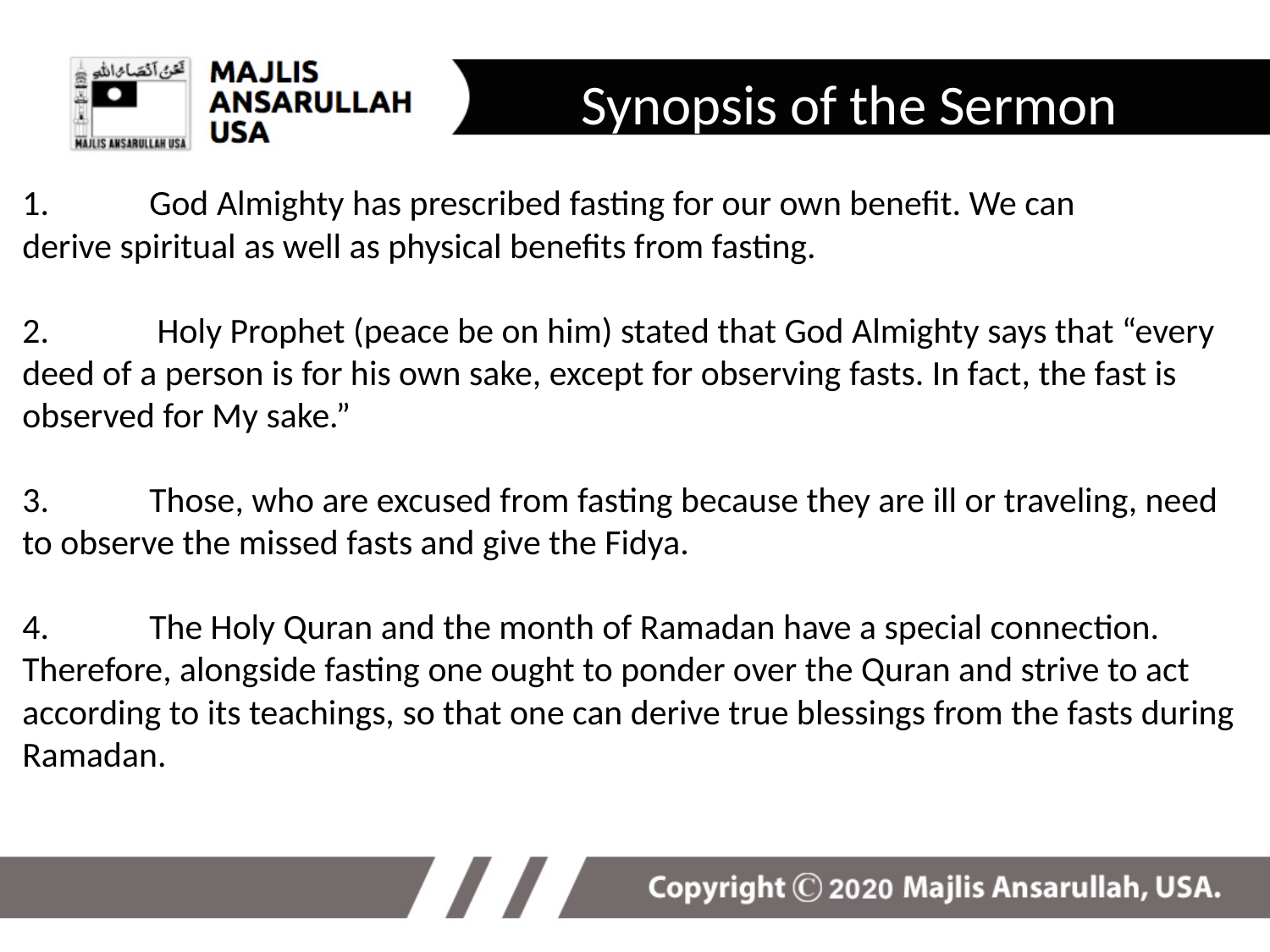

Synopsis of the Sermon
# 1.	God Almighty has prescribed fasting for our own benefit. We can derive spiritual as well as physical benefits from fasting. 2.	 Holy Prophet (peace be on him) stated that God Almighty says that “every deed of a person is for his own sake, except for observing fasts. In fact, the fast is observed for My sake.” 3.	Those, who are excused from fasting because they are ill or traveling, need to observe the missed fasts and give the Fidya. 4.	The Holy Quran and the month of Ramadan have a special connection. Therefore, alongside fasting one ought to ponder over the Quran and strive to act according to its teachings, so that one can derive true blessings from the fasts during Ramadan.